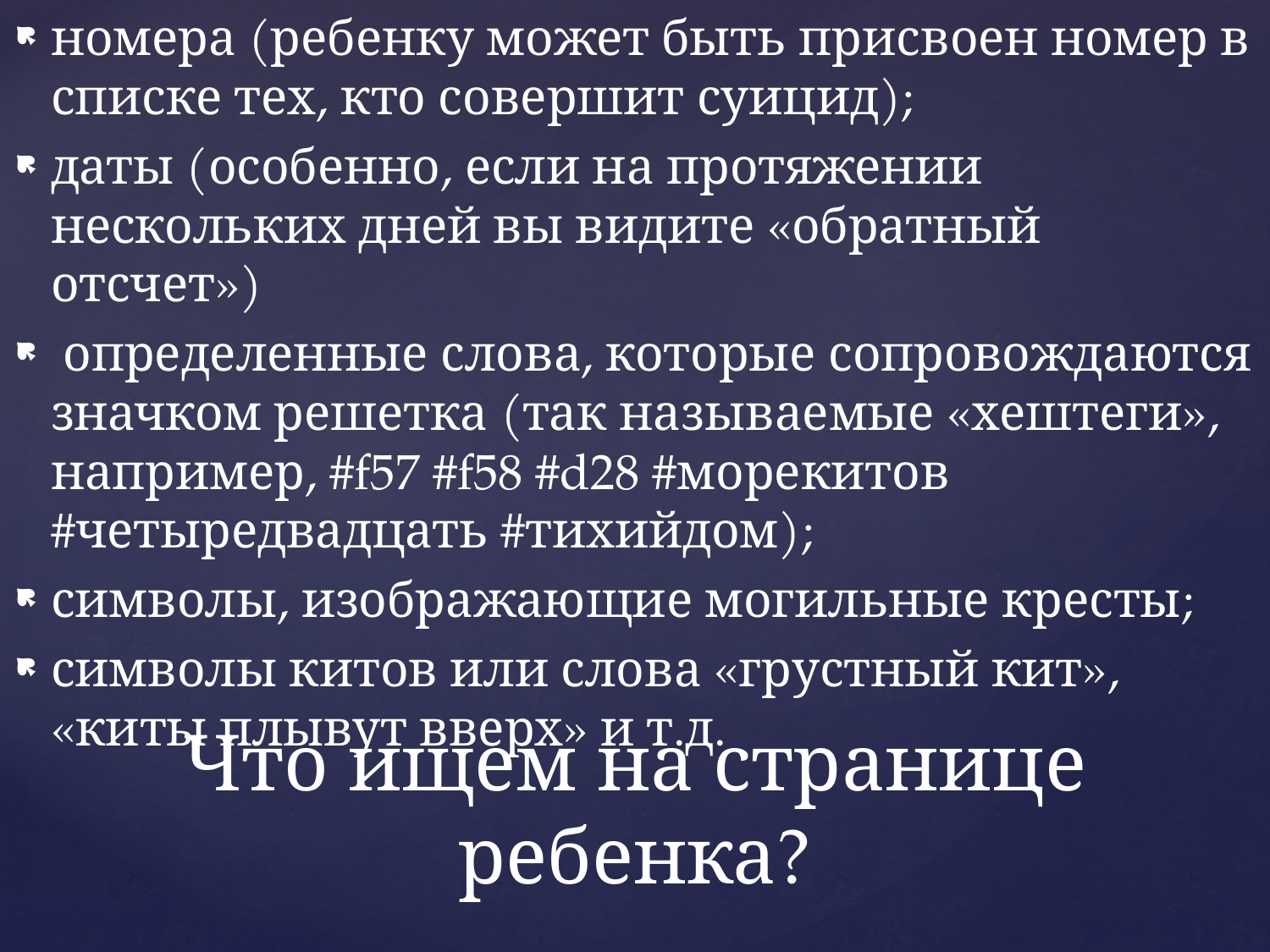

номера (ребенку может быть присвоен номер в списке тех, кто совершит суицид);
даты (особенно, если на протяжении нескольких дней вы видите «обратный отсчет»)
 определенные слова, которые сопровождаются значком решетка (так называемые «хештеги», например, #f57 #f58 #d28 #морекитов #четыредвадцать #тихийдом);
символы, изображающие могильные кресты;
символы китов или слова «грустный кит», «киты плывут вверх» и т.д.

# Что ищем на странице ребенка?